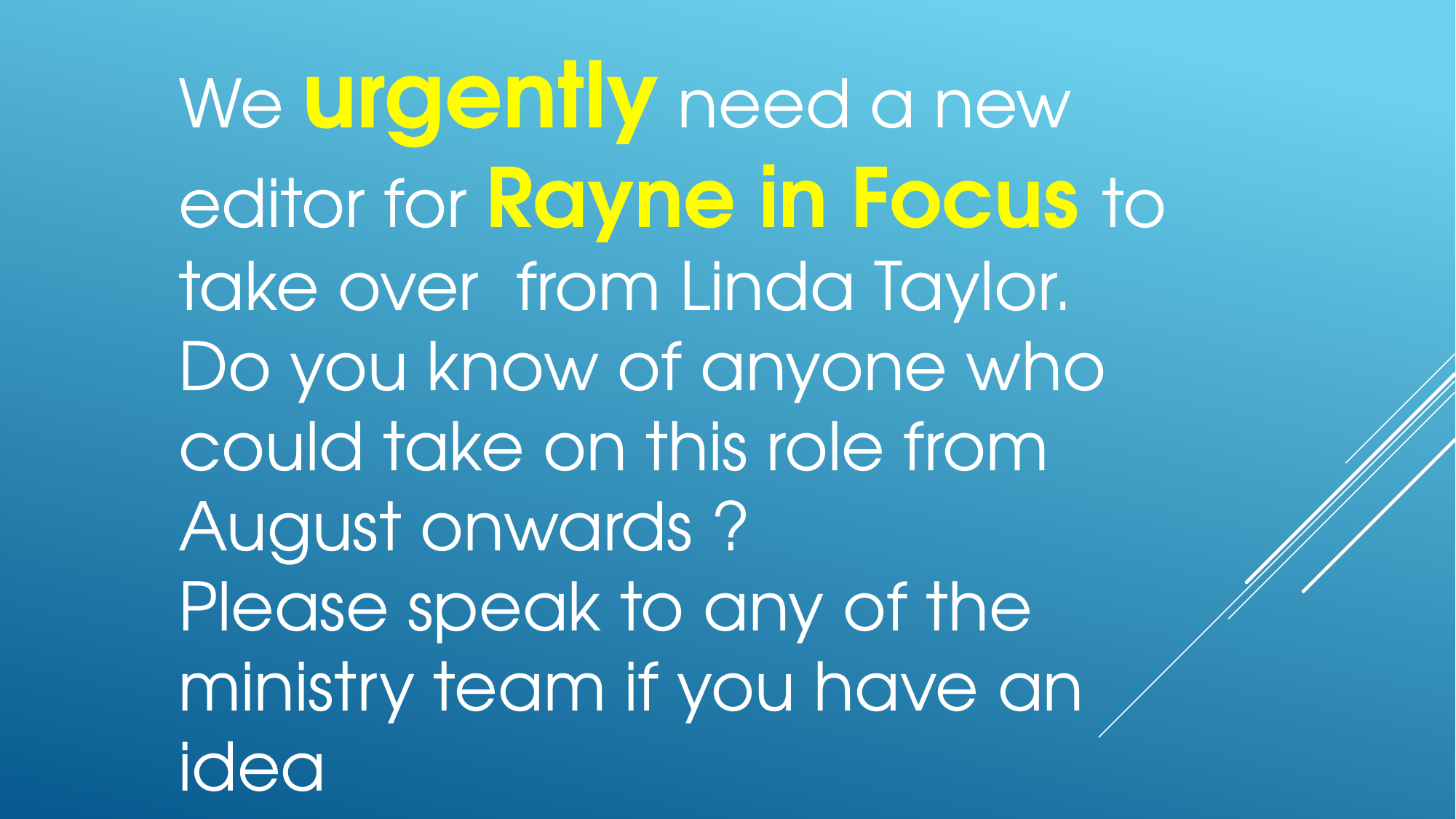

We urgently need a new editor for Rayne in Focus to take over  from Linda Taylor.
Do you know of anyone who could take on this role from August onwards ?
Please speak to any of the ministry team if you have an idea